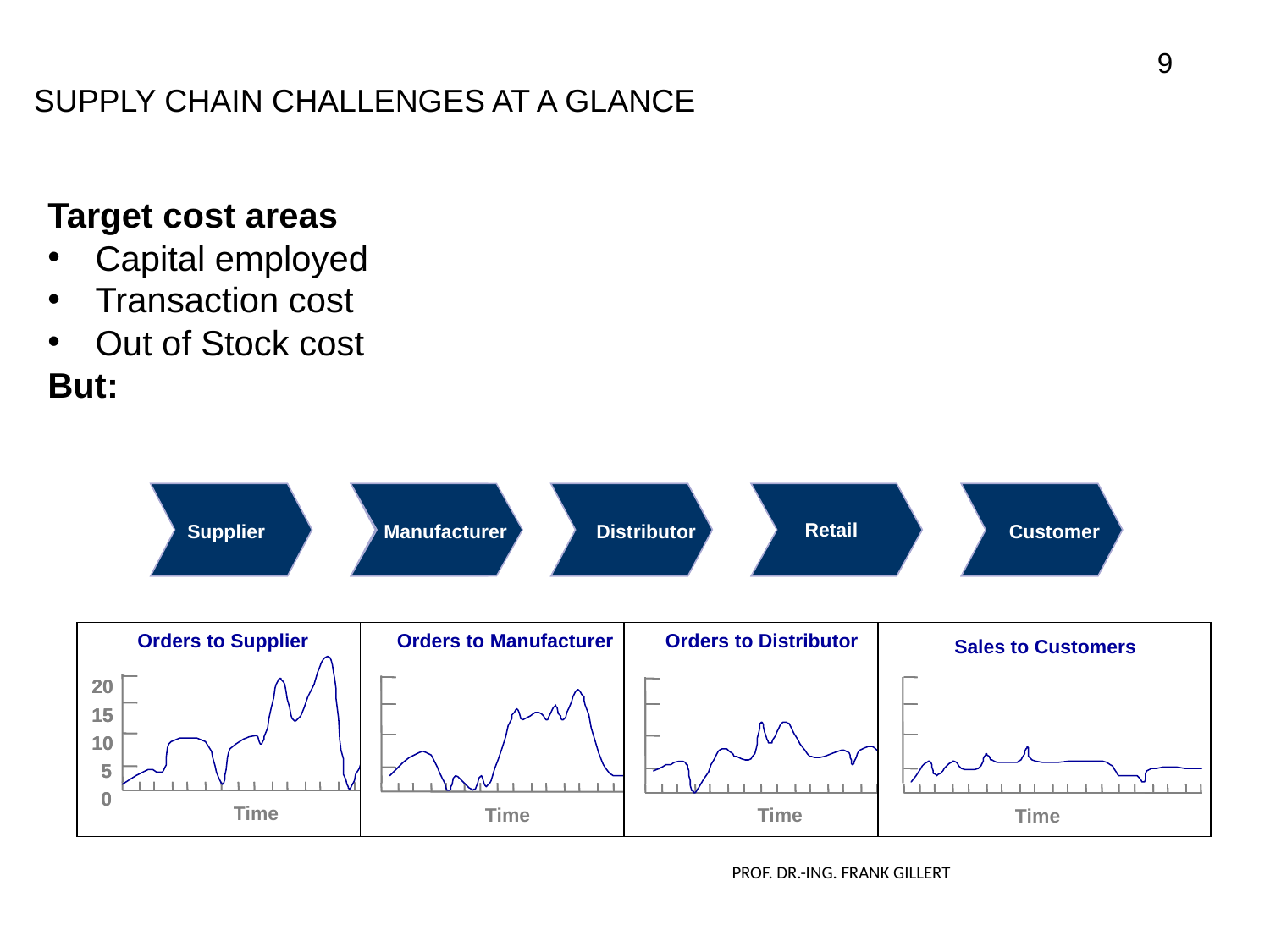

9
# Supply Chain Challenges at a Glance
Target cost areas
Capital employed
Transaction cost
Out of Stock cost
But:

Retail
-
Retail
Lieferant
Supplier
Hersteller
Manufacturer
Distributor
Distributor
Kunde
Customer
Unternehmen

Aufträge Hersteller
an Lieferant

20

15

10

5

0

Zeit

Aufträge Distributor
an Hersteller

Zeit

Aufträge Retailer
an Distributor

Zeit

Verkauf an Kunden

Zeit

Aufträge Hersteller
Orders to Supplier
Orders to Manufacturer
Aufträge Distributor
Orders to Distributor
Aufträge Retailer
Verkauf an Kunden
Sales to Customers
an Lieferant
an Hersteller
an Distributor

20

15

10

5

0

20
20

15
15

10
10

5
5

0
0

Zeit
Time
Zeit
Time
Zeit
Time
Zeit
Time